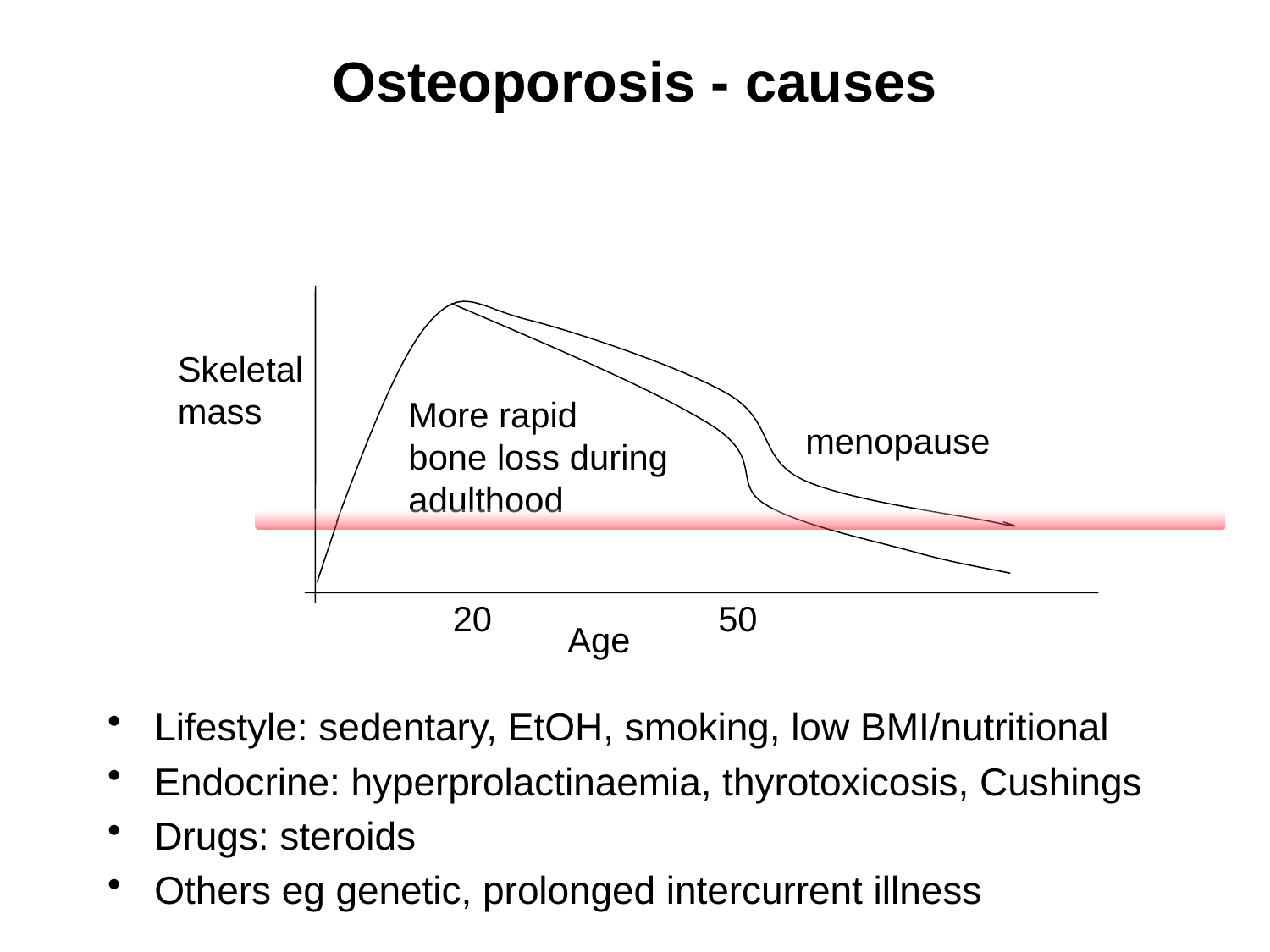

# Osteoporosis - causes

Skeletal
mass
More rapid
bone loss during
adulthood
menopause

20
50

Age

Lifestyle: sedentary, EtOH, smoking, low BMI/nutritional
Endocrine: hyperprolactinaemia, thyrotoxicosis, Cushings
Drugs: steroids
Others eg genetic, prolonged intercurrent illness